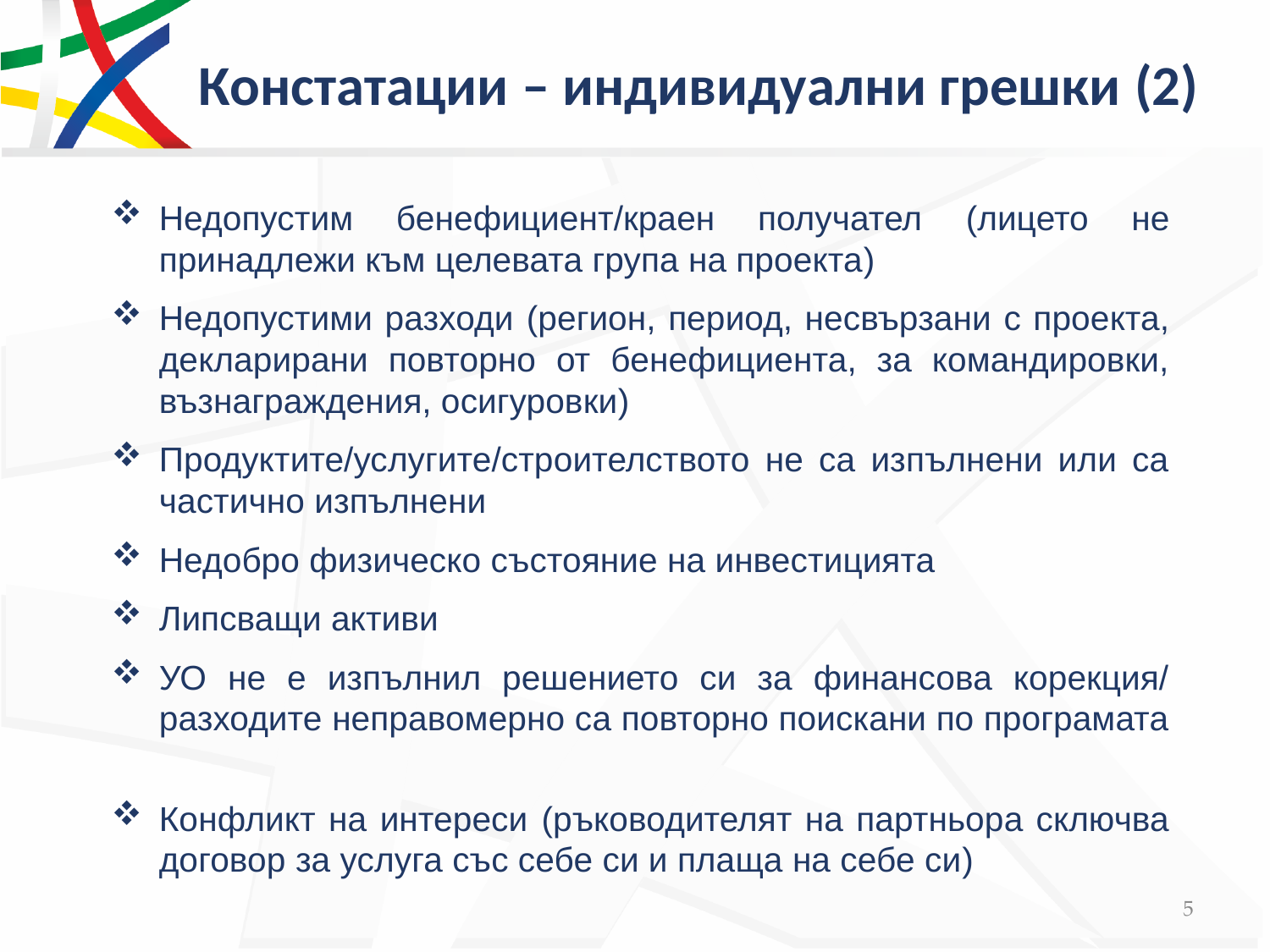

# Констатации – индивидуални грешки (2)
Недопустим бенефициент/краен получател (лицето не принадлежи към целевата група на проекта)
Недопустими разходи (регион, период, несвързани с проекта, декларирани повторно от бенефициента, за командировки, възнаграждения, осигуровки)
Продуктите/услугите/строителството не са изпълнени или са частично изпълнени
Недобро физическо състояние на инвестицията
Липсващи активи
УО не е изпълнил решението си за финансова корекция/ разходите неправомерно са повторно поискани по програмата
Конфликт на интереси (ръководителят на партньора сключва договор за услуга със себе си и плаща на себе си)

5